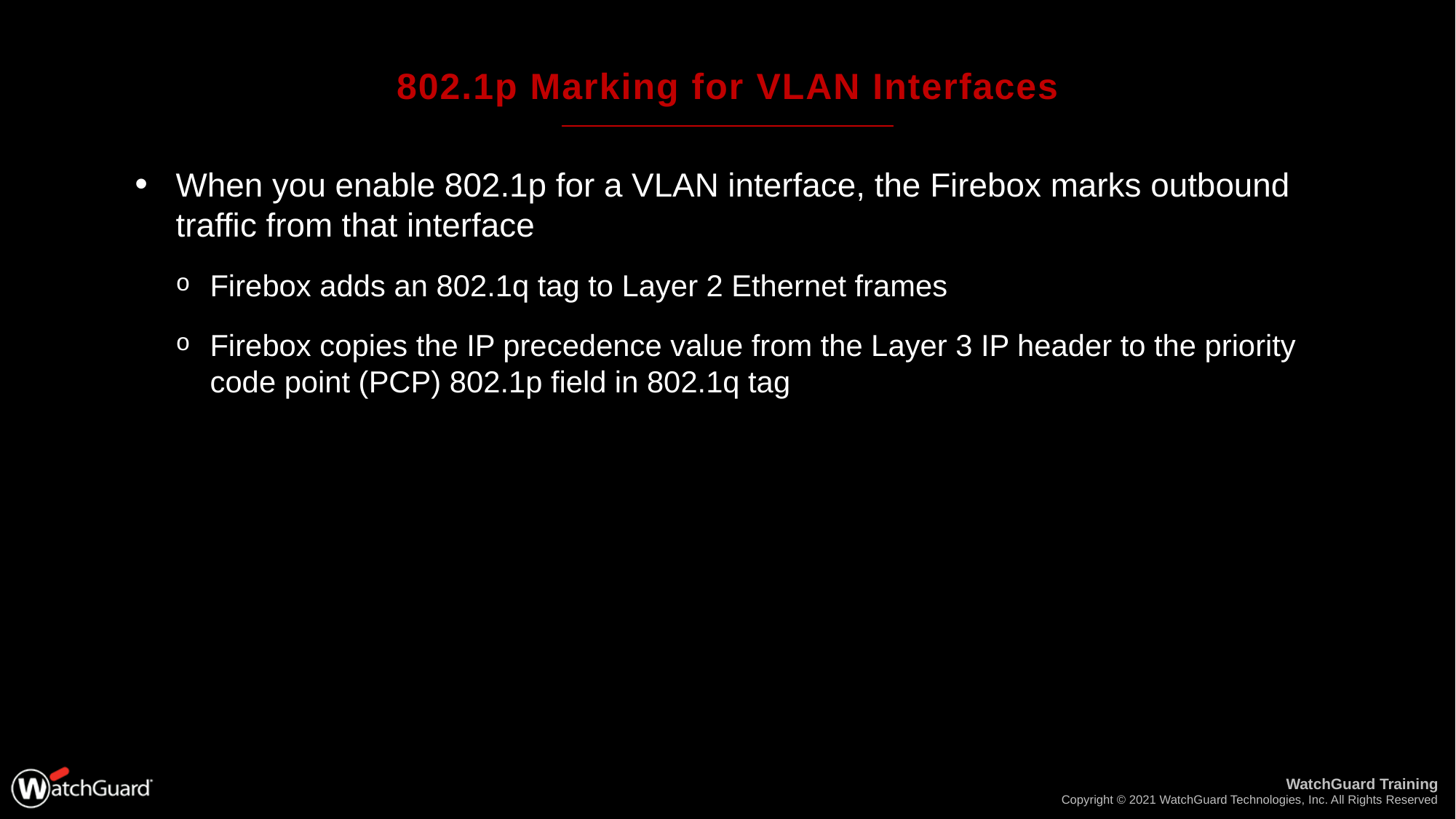

# 802.1p Marking for VLAN Interfaces
When you enable 802.1p for a VLAN interface, the Firebox marks outbound traffic from that interface
Firebox adds an 802.1q tag to Layer 2 Ethernet frames
Firebox copies the IP precedence value from the Layer 3 IP header to the priority code point (PCP) 802.1p field in 802.1q tag